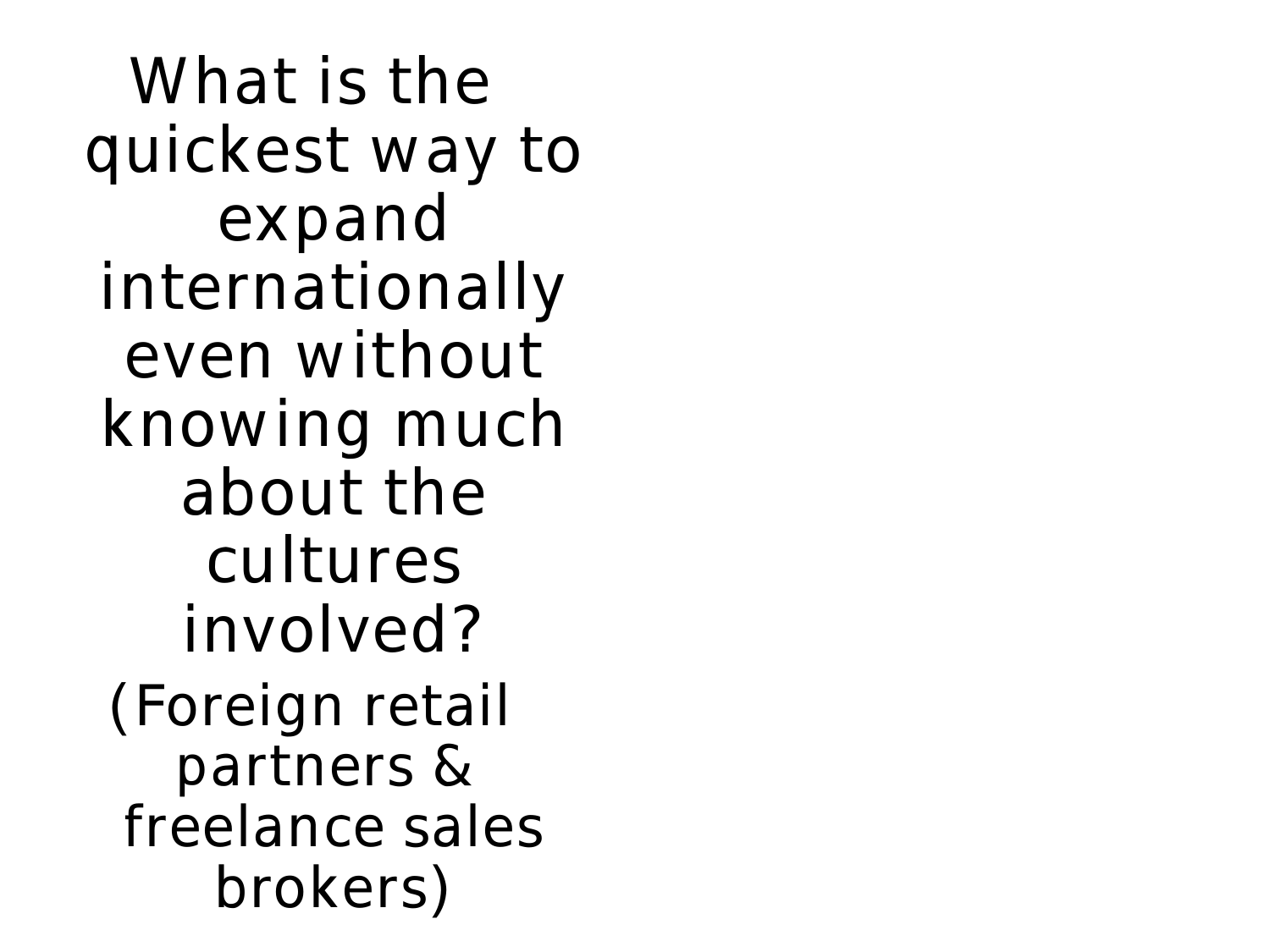

What is the quickest way to expand internationally even without knowing much about the cultures involved?
(Foreign retail partners &  freelance sales brokers)